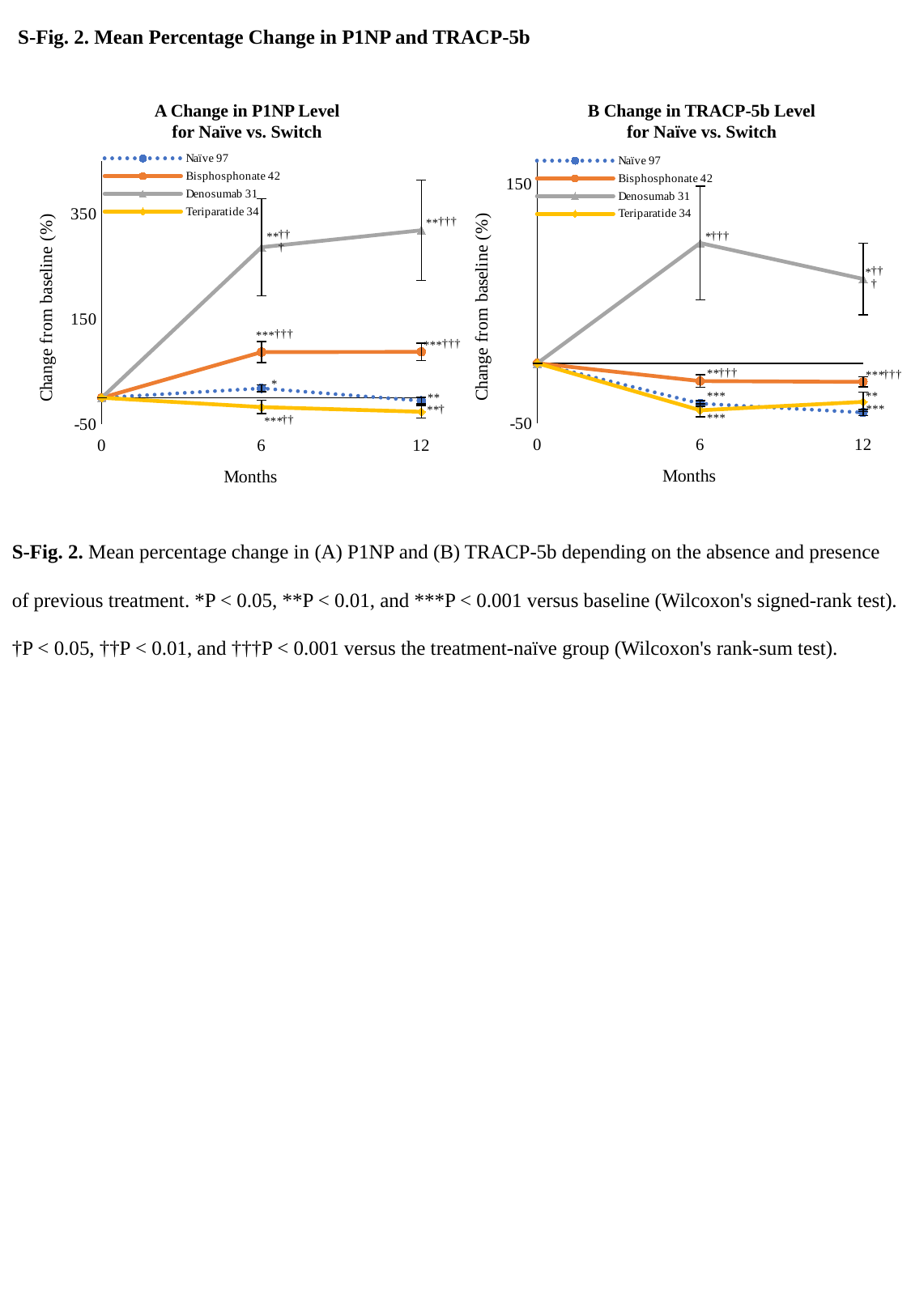

S-Fig. 2. Mean Percentage Change in P1NP and TRACP-5b
A Change in P1NP Level
for Naïve vs. Switch
B Change in TRACP-5b Level
for Naïve vs. Switch

### Chart

| Category | Naïve 97 | Bisphosphonate 42 | Denosumab 31 | Teriparatide 34 |
|---|---|---|---|---|
| 0 | 0.0 | 0.0 | 0.0 | 0.0 |
| 6 | -33.7 | -14.9 | 100.5 | -39.3 |
| 12 | -41.2 | -15.6 | 70.5 | -32.3 |

### Chart

| Category | Naïve 97 | Bisphosphonate 42 | Denosumab 31 | Teriparatide 34 |
|---|---|---|---|---|
| 0 | 0.0 | 0.0 | 0.0 | 0.0 |
| 6 | 17.9 | 86.7 | 286.1 | -17.7 |
| 12 | -5.7 | 87.1 | 318.2 | -26.6 |
S-Fig. 2. Mean percentage change in (A) P1NP and (B) TRACP-5b depending on the absence and presence of previous treatment. *P < 0.05, **P < 0.01, and ***P < 0.001 versus baseline (Wilcoxon's signed-rank test). †P < 0.05, ††P < 0.01, and †††P < 0.001 versus the treatment-naïve group (Wilcoxon's rank-sum test).